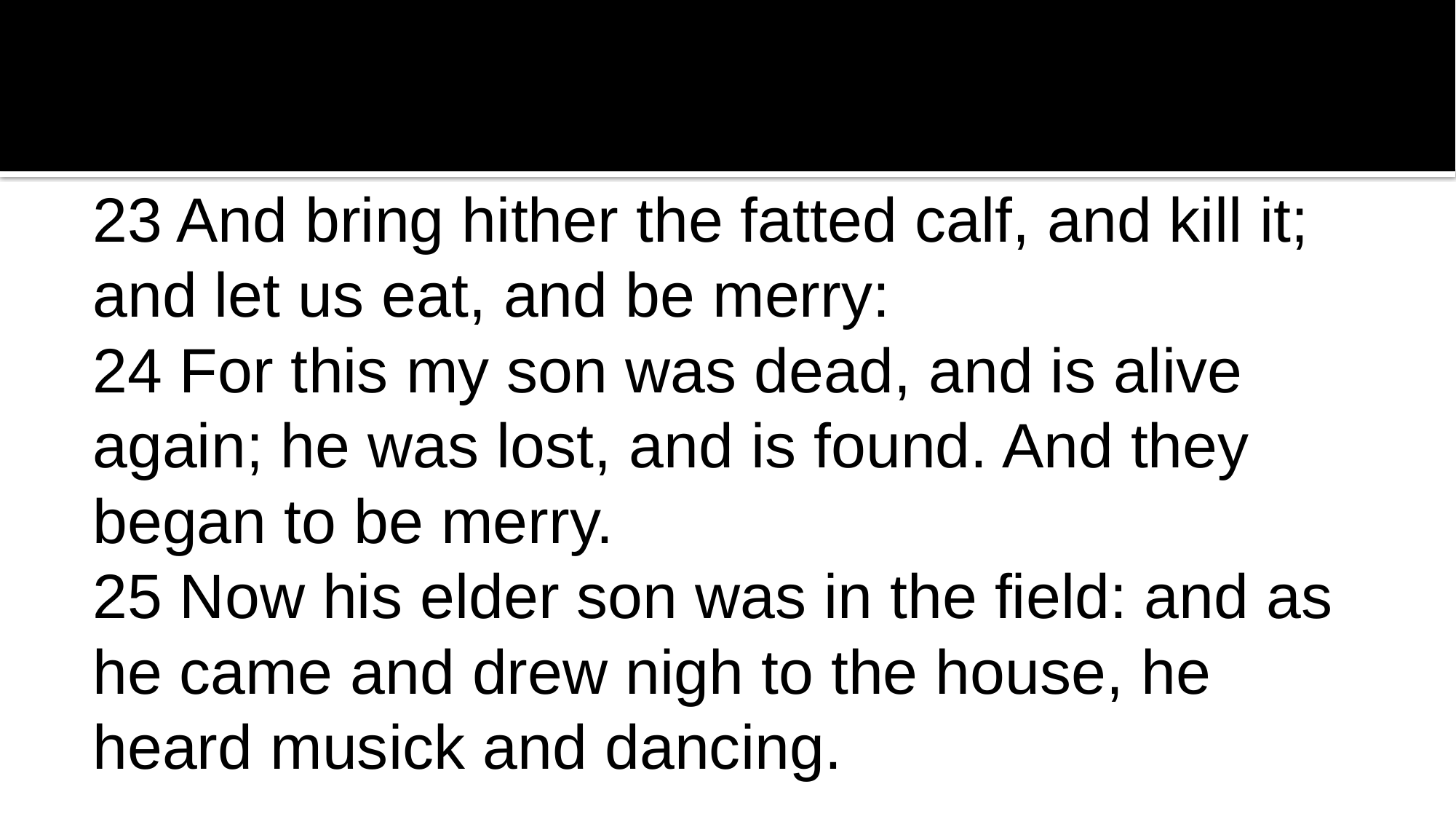

23 And bring hither the fatted calf, and kill it; and let us eat, and be merry:
24 For this my son was dead, and is alive again; he was lost, and is found. And they began to be merry.
25 Now his elder son was in the field: and as he came and drew nigh to the house, he heard musick and dancing.